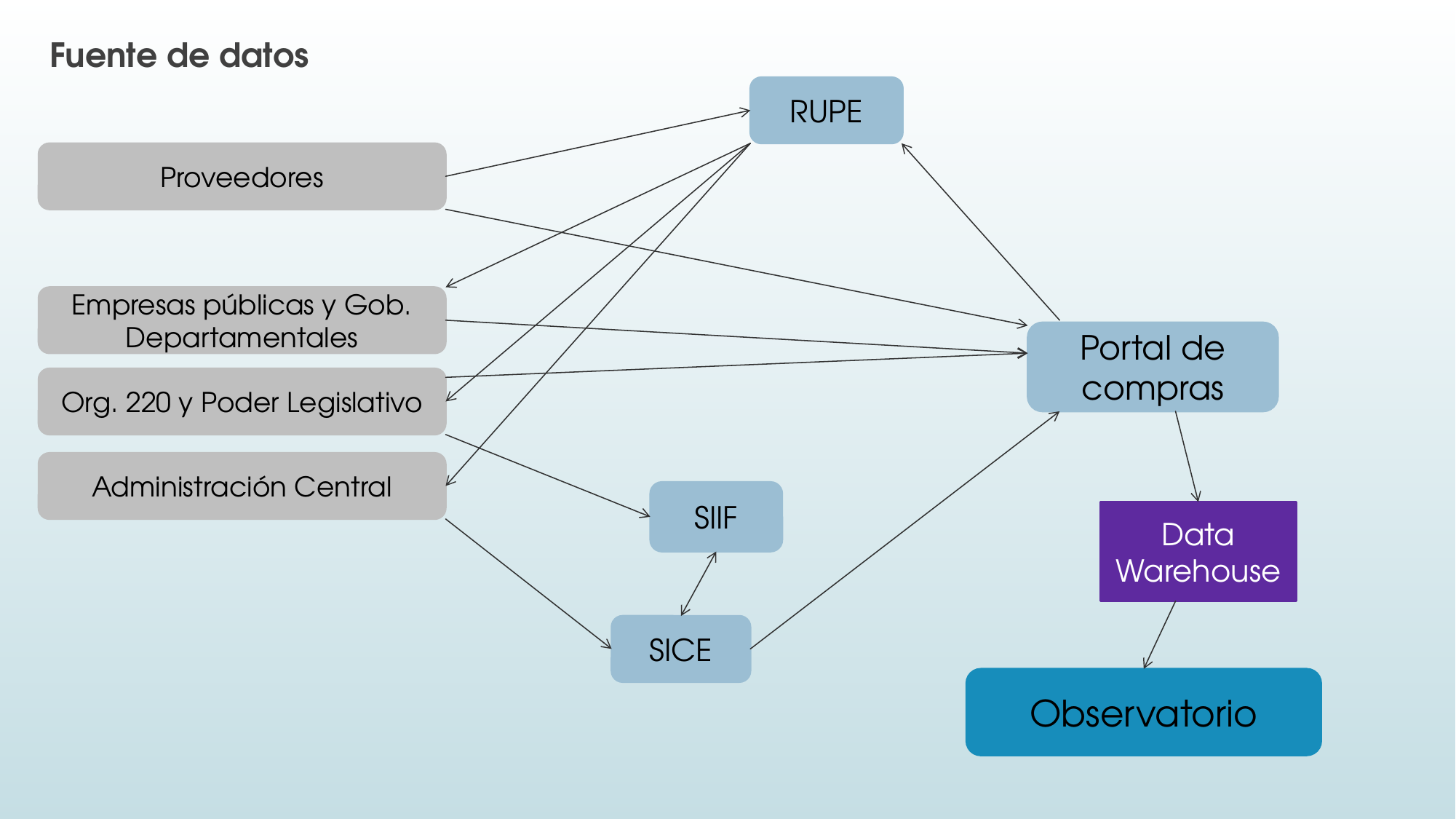

Fuente de datos

RUPE
Proveedores
Empresas públicas y Gob. Departamentales
Portal de compras
Org. 220 y Poder Legislativo
Administración Central
SIIF
Data Warehouse
SICE
Observatorio